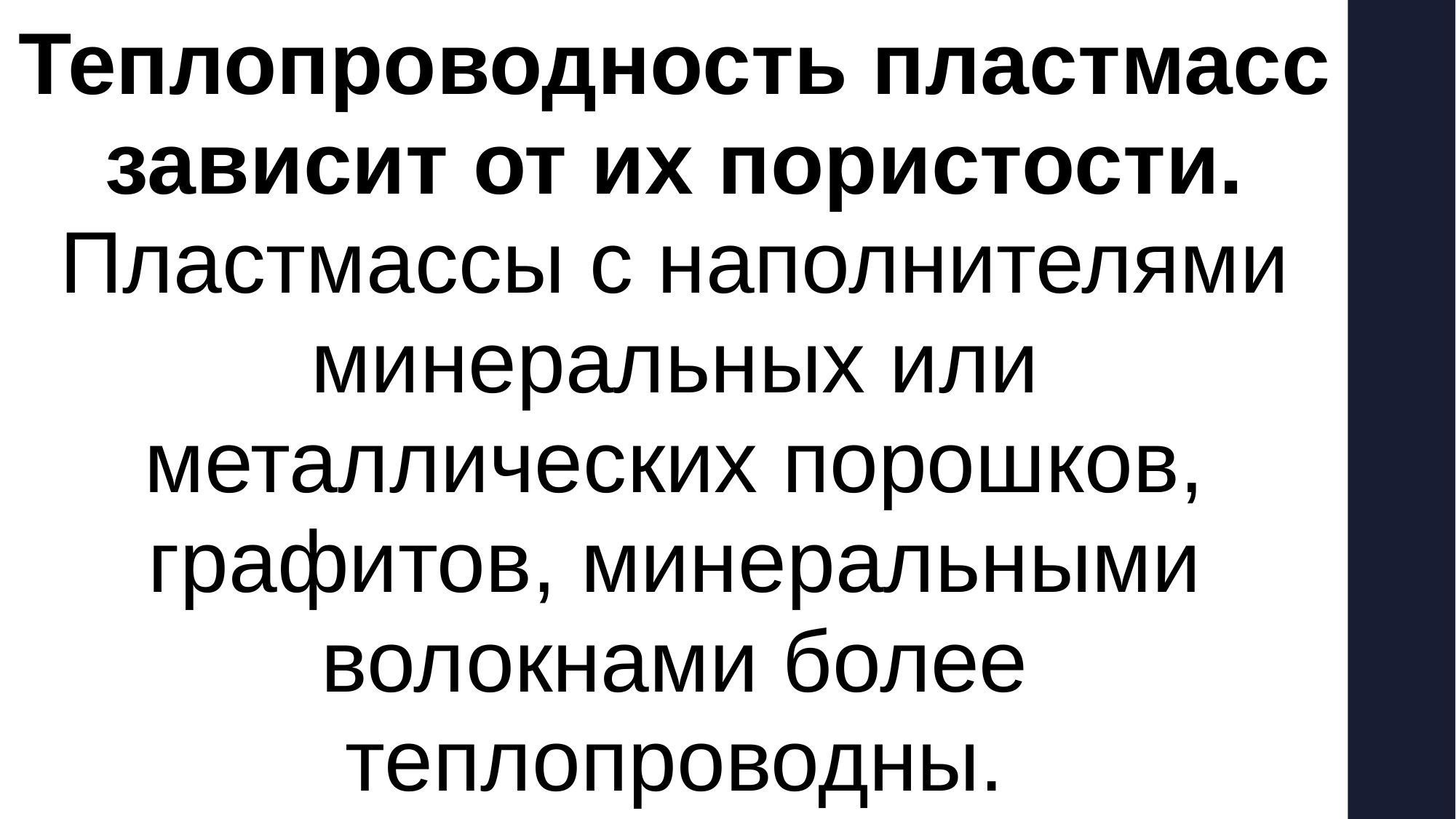

Теплопроводность пластмасс зависит от их пористости. Пластмассы с наполнителями минеральных или металлических порошков, графитов, минеральными волокнами более теплопроводны.